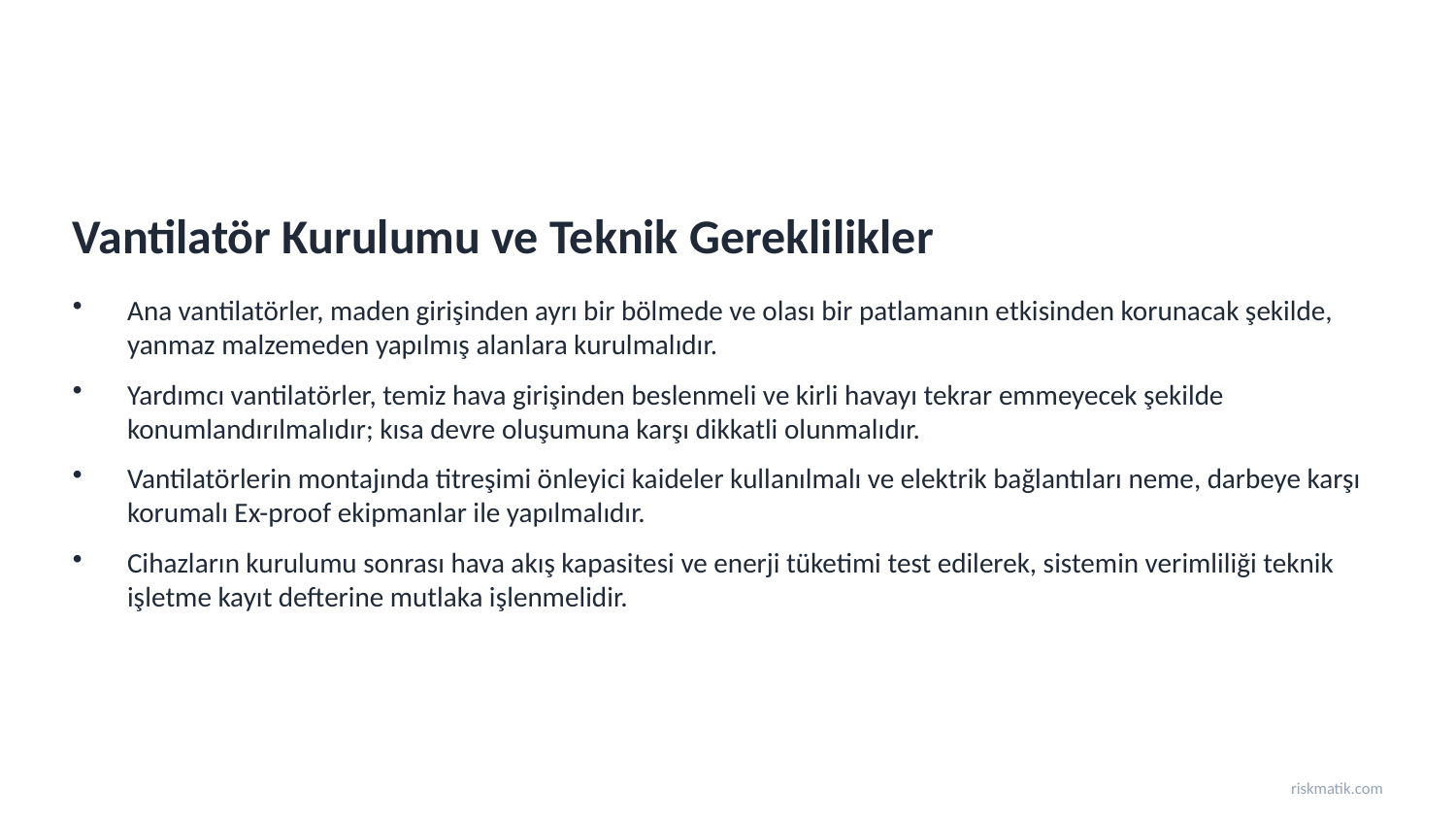

Vantilatör Kurulumu ve Teknik Gereklilikler
Ana vantilatörler, maden girişinden ayrı bir bölmede ve olası bir patlamanın etkisinden korunacak şekilde, yanmaz malzemeden yapılmış alanlara kurulmalıdır.
Yardımcı vantilatörler, temiz hava girişinden beslenmeli ve kirli havayı tekrar emmeyecek şekilde konumlandırılmalıdır; kısa devre oluşumuna karşı dikkatli olunmalıdır.
Vantilatörlerin montajında titreşimi önleyici kaideler kullanılmalı ve elektrik bağlantıları neme, darbeye karşı korumalı Ex-proof ekipmanlar ile yapılmalıdır.
Cihazların kurulumu sonrası hava akış kapasitesi ve enerji tüketimi test edilerek, sistemin verimliliği teknik işletme kayıt defterine mutlaka işlenmelidir.
riskmatik.com